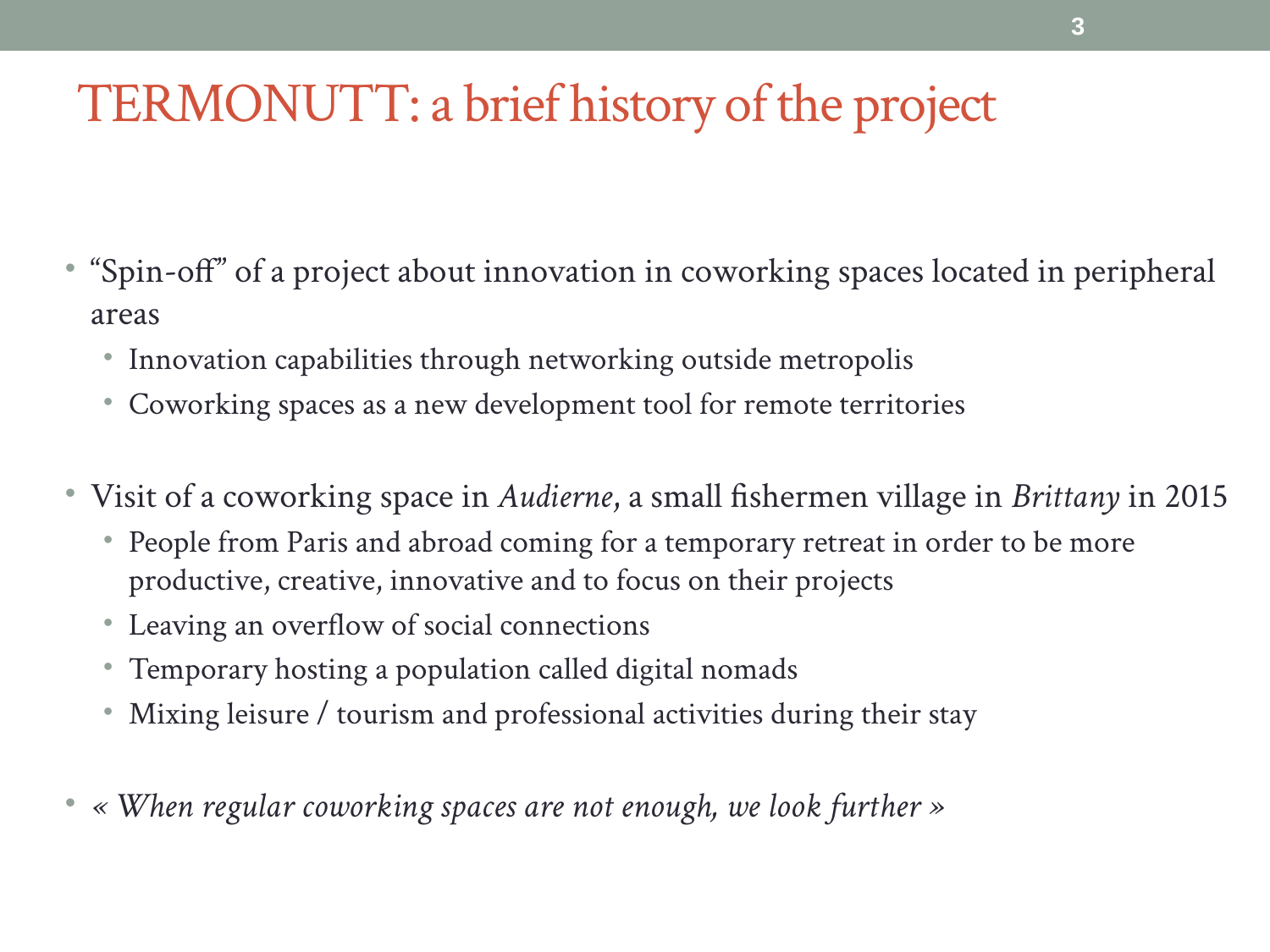

3
# TERMONUTT: a brief history of the project

“Spin-off” of a project about innovation in coworking spaces located in peripheral areas
Innovation capabilities through networking outside metropolis
Coworking spaces as a new development tool for remote territories

Visit of a coworking space in Audierne, a small fishermen village in Brittany in 2015
People from Paris and abroad coming for a temporary retreat in order to be more productive, creative, innovative and to focus on their projects
Leaving an overflow of social connections
Temporary hosting a population called digital nomads
Mixing leisure / tourism and professional activities during their stay

« When regular coworking spaces are not enough, we look further »